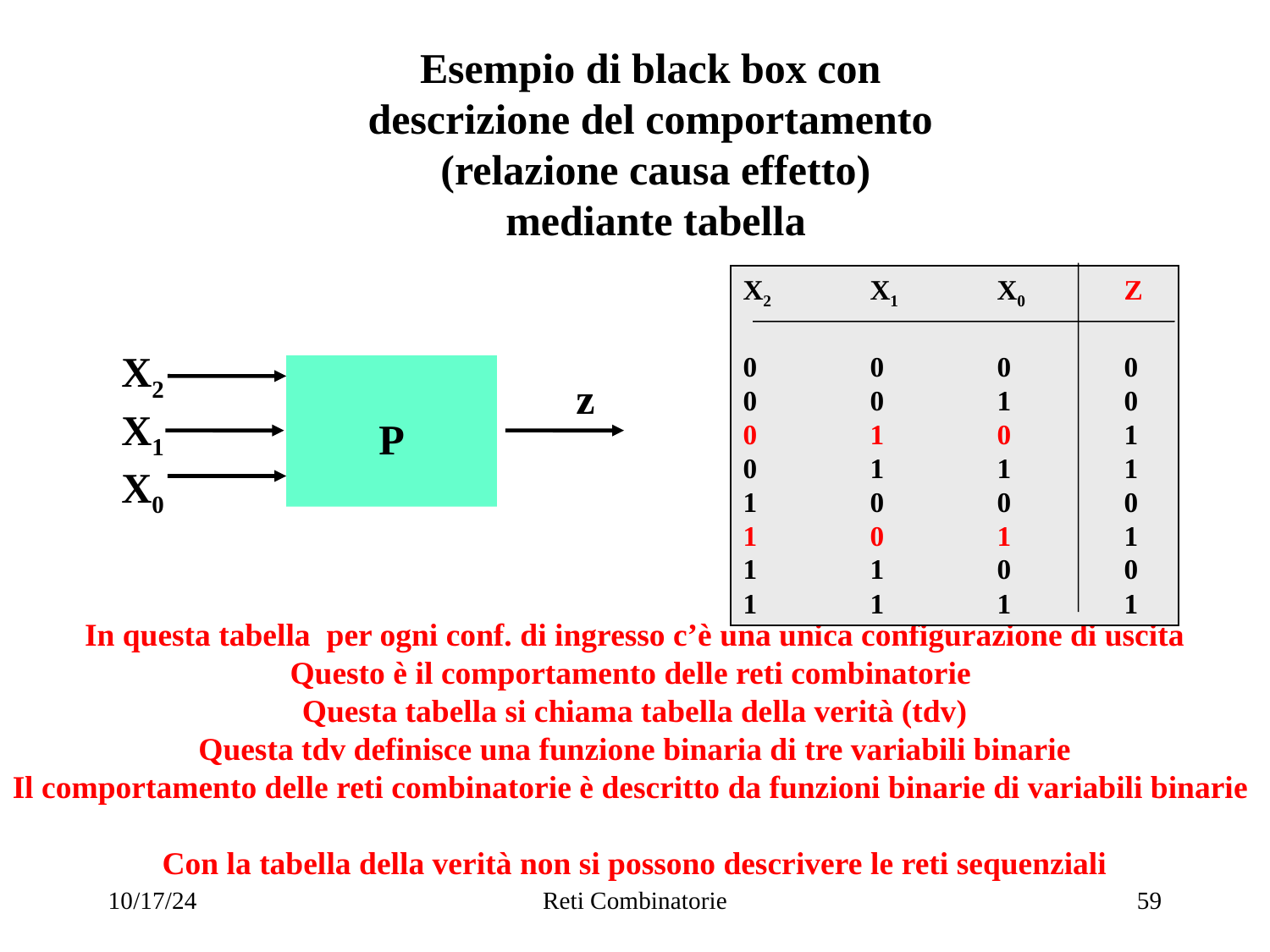

# Esempio di black box con descrizione del comportamento (relazione causa effetto) mediante tabella

X2	X1	X0 	Z

0	0	0	0
0	0	1	0
0	1	0	1
0	1	1	1
1	0	0	0
1	0	1	1
1	1	0	0
1	1	1	1

X2
X1
X0

P
z

In questa tabella  per ogni conf. di ingresso c’è una unica configurazione di uscita
Questo è il comportamento delle reti combinatorie
Questa tabella si chiama tabella della verità (tdv)
Questa tdv definisce una funzione binaria di tre variabili binarie
Il comportamento delle reti combinatorie è descritto da funzioni binarie di variabili binarie

Con la tabella della verità non si possono descrivere le reti sequenziali
10/17/24
Reti Combinatorie
59